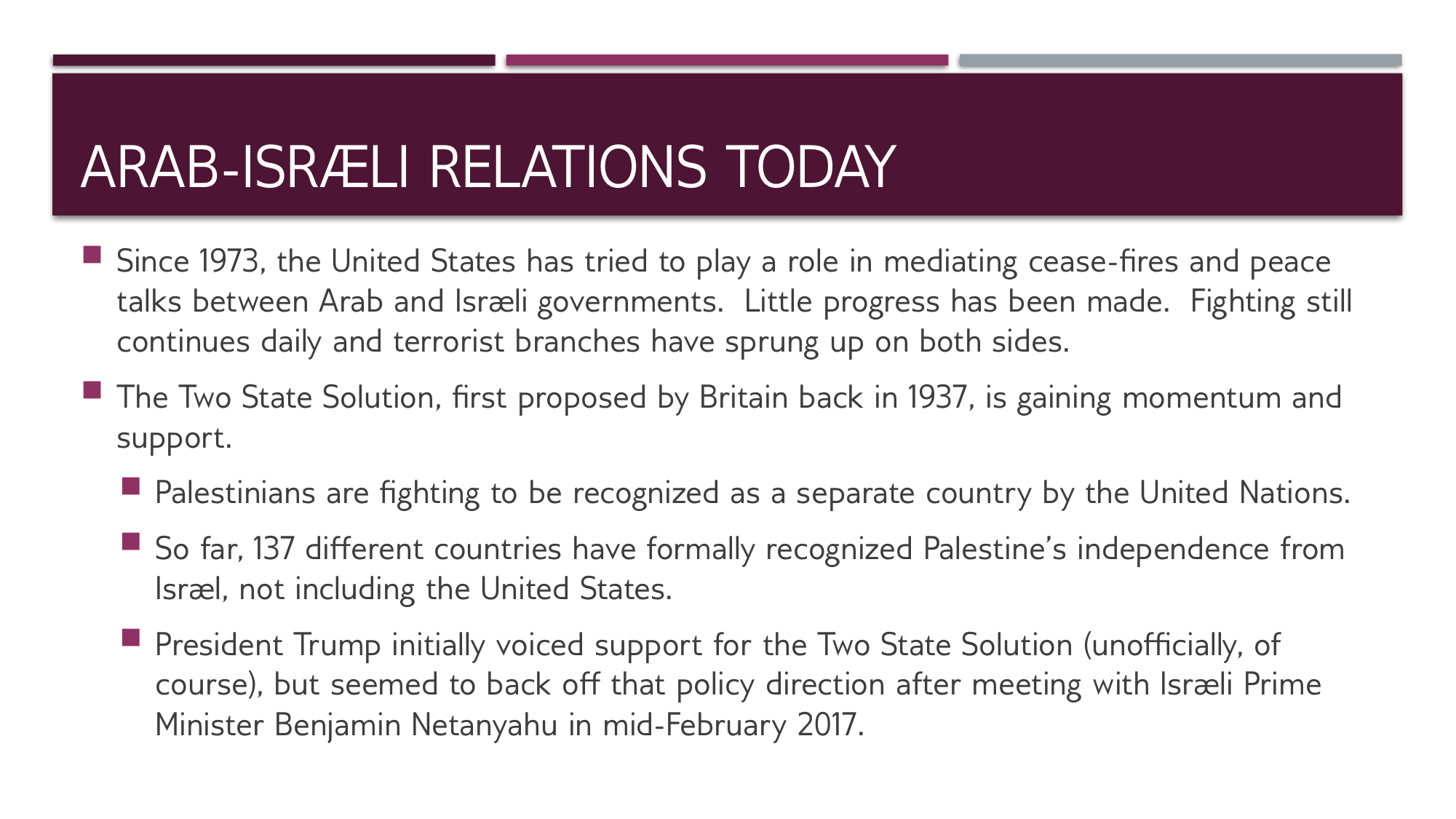

# Arab-israeli relations today
Since 1973, the United States has tried to play a role in mediating cease-fires and peace talks between Arab and Israeli governments.  Little progress has been made.  Fighting still continues daily and terrorist branches have sprung up on both sides.
The Two State Solution, first proposed by Britain back in 1937, is gaining momentum and support.
Palestinians are fighting to be recognized as a separate country by the United Nations.
So far, 137 different countries have formally recognized Palestine’s independence from Israel, not including the United States.
President Trump initially voiced support for the Two State Solution (unofficially, of course), but seemed to back off that policy direction after meeting with Israeli Prime Minister Benjamin Netanyahu in mid-February 2017.